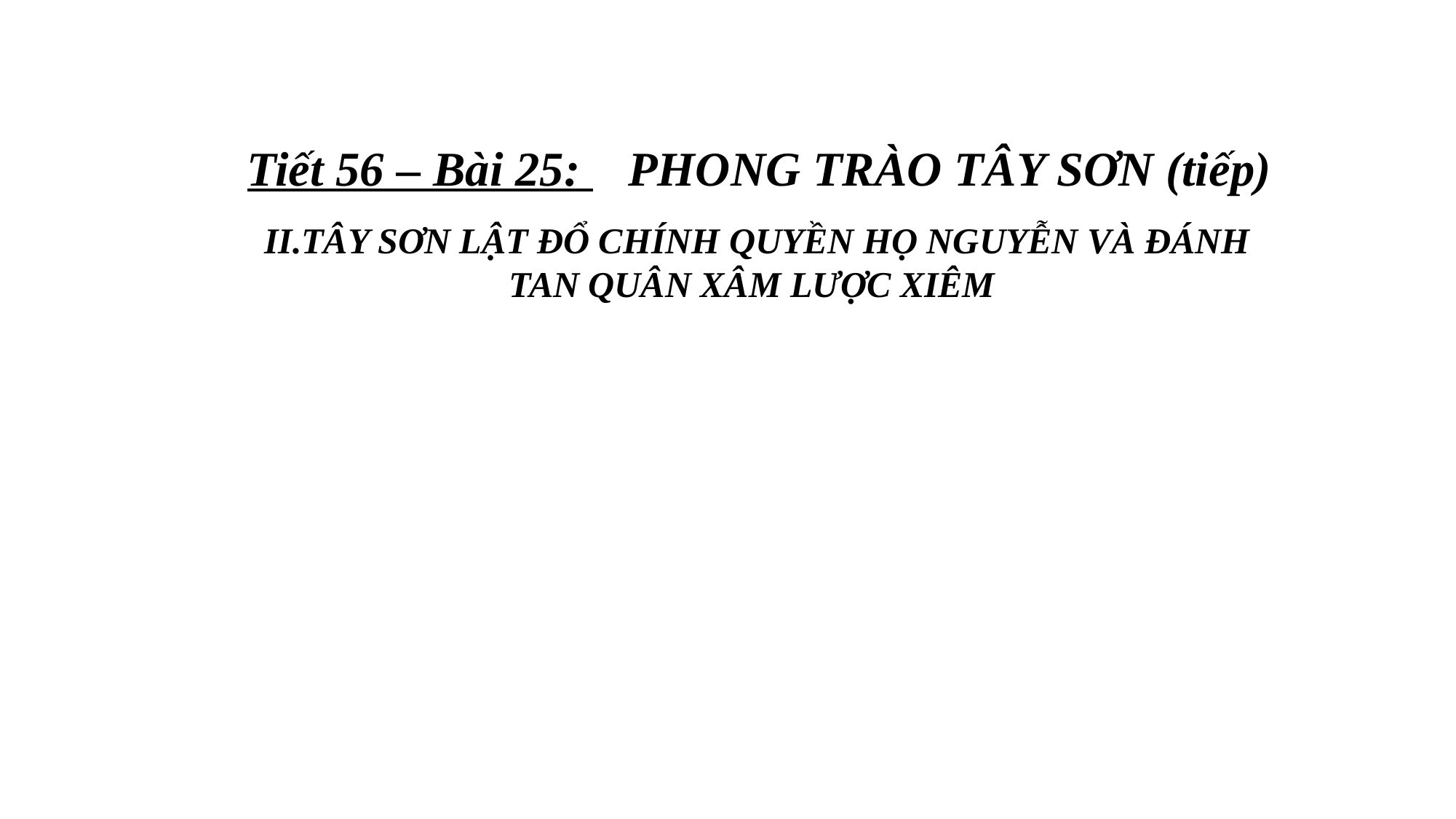

# Tiết 56 – Bài 25:   PHONG TRÀO TÂY SƠN (tiếp)
II.TÂY SƠN LẬT ĐỔ CHÍNH QUYỀN HỌ NGUYỄN VÀ ĐÁNH TAN QUÂN XÂM LƯỢC XIÊM